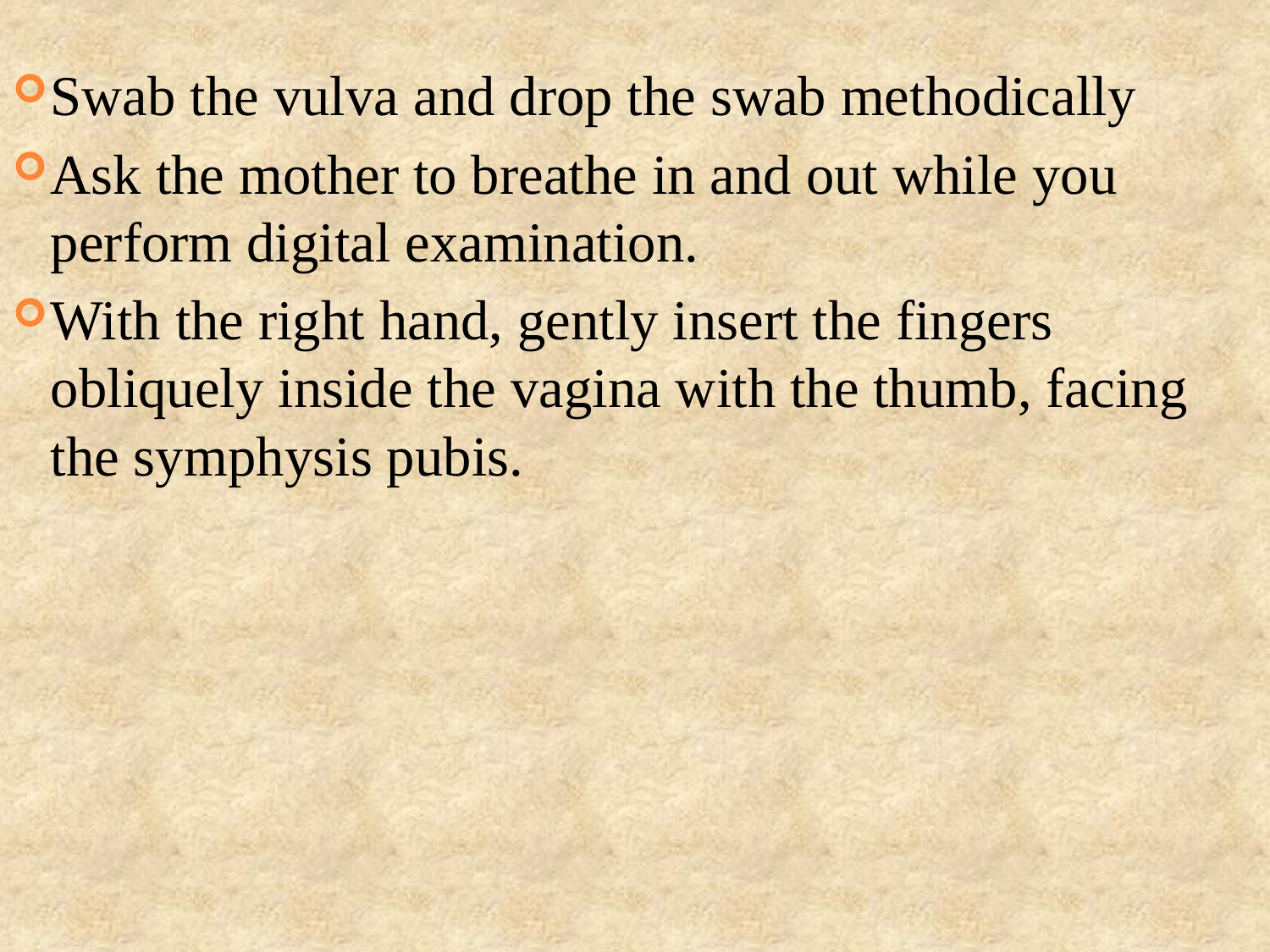

Swab the vulva and drop the swab methodically
Ask the mother to breathe in and out while you perform digital examination.
With the right hand, gently insert the fingers obliquely inside the vagina with the thumb, facing the symphysis pubis.